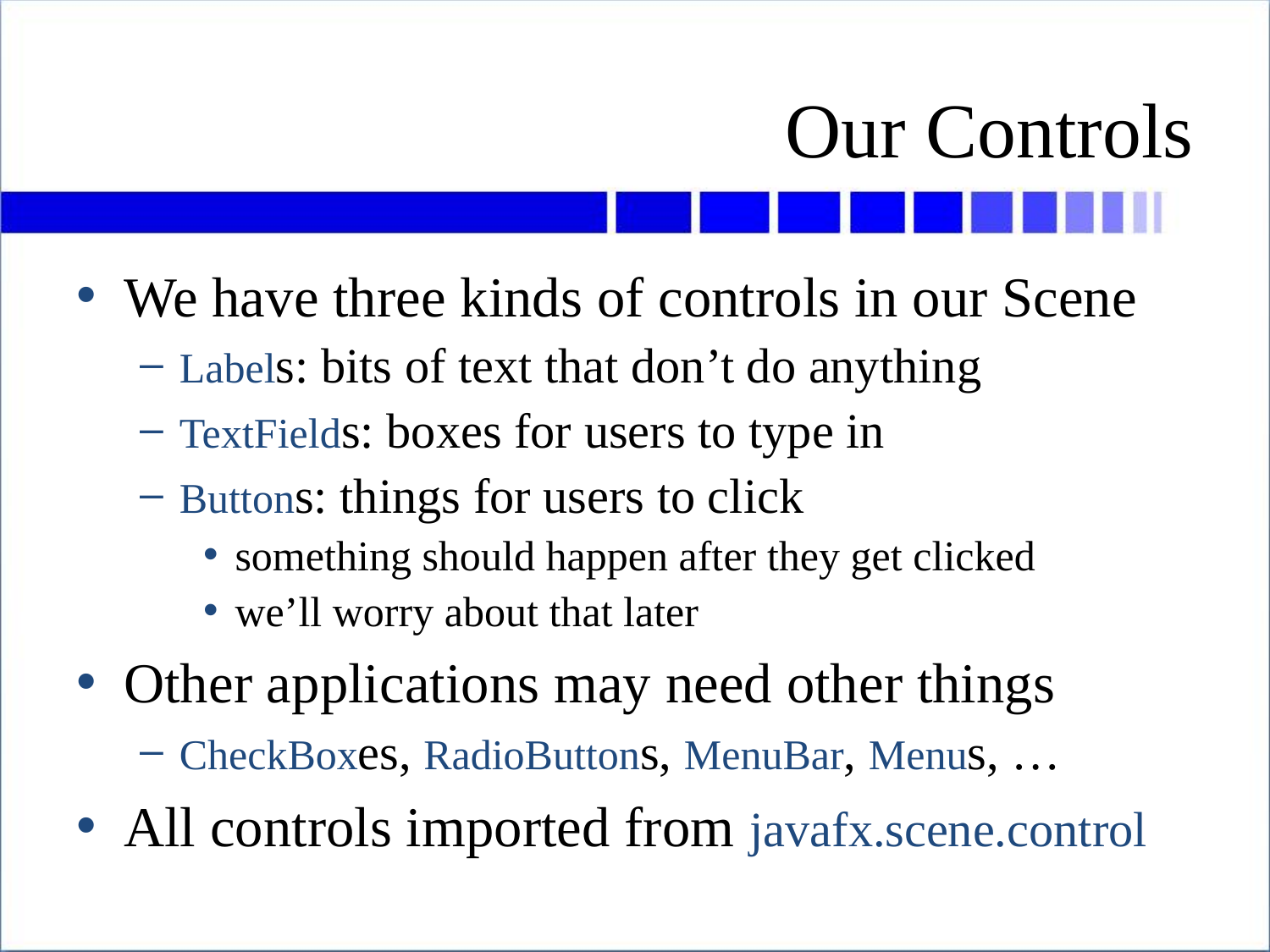

# Our Controls
We have three kinds of controls in our Scene
Labels: bits of text that don’t do anything
TextFields: boxes for users to type in
Buttons: things for users to click
something should happen after they get clicked
we’ll worry about that later
Other applications may need other things
CheckBoxes, RadioButtons, MenuBar, Menus, …
All controls imported from javafx.scene.control